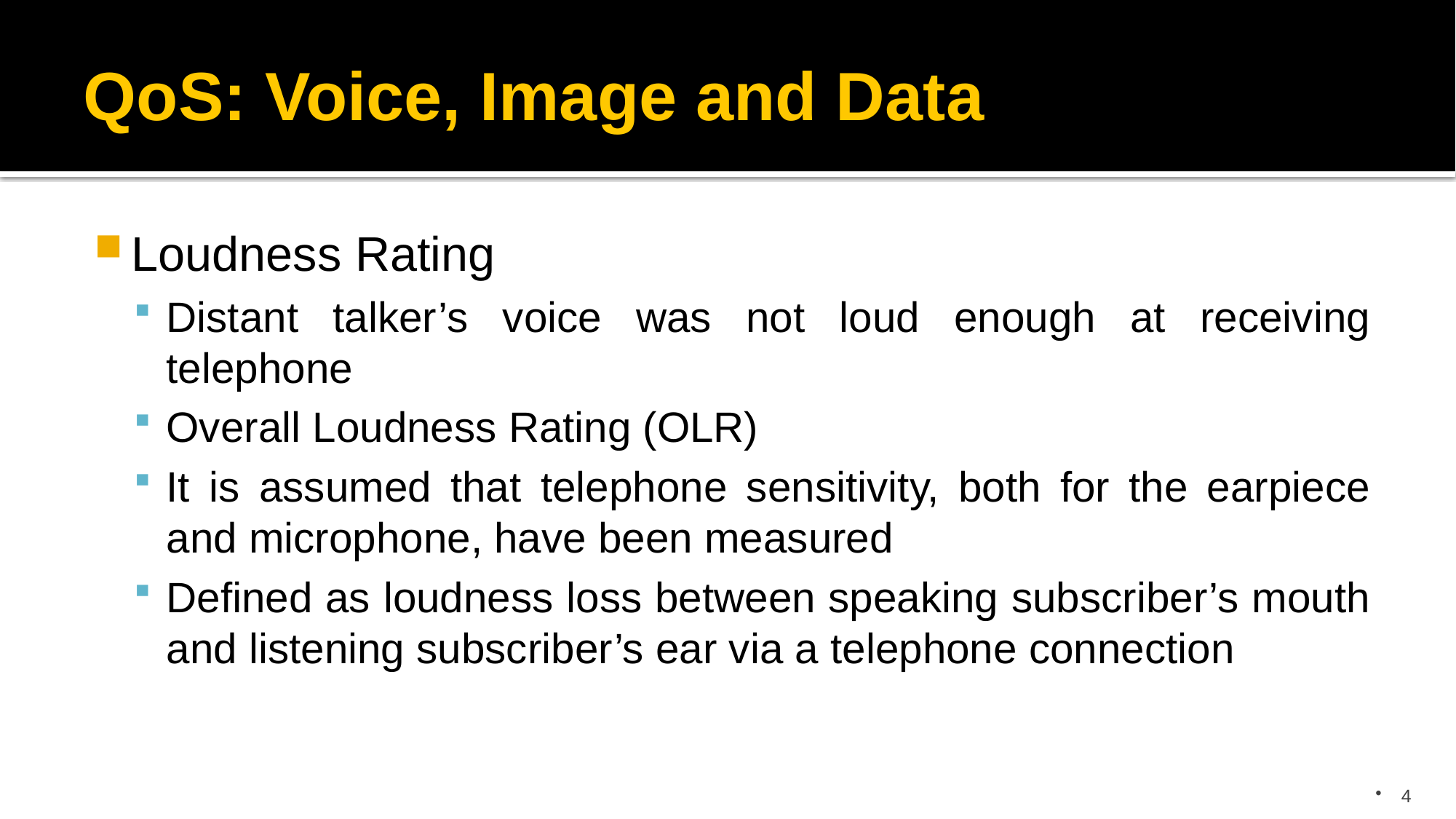

# QoS: Voice, Image and Data
Loudness Rating
Distant talker’s voice was not loud enough at receiving telephone
Overall Loudness Rating (OLR)
It is assumed that telephone sensitivity, both for the earpiece and microphone, have been measured
Deﬁned as loudness loss between speaking subscriber’s mouth and listening subscriber’s ear via a telephone connection
4